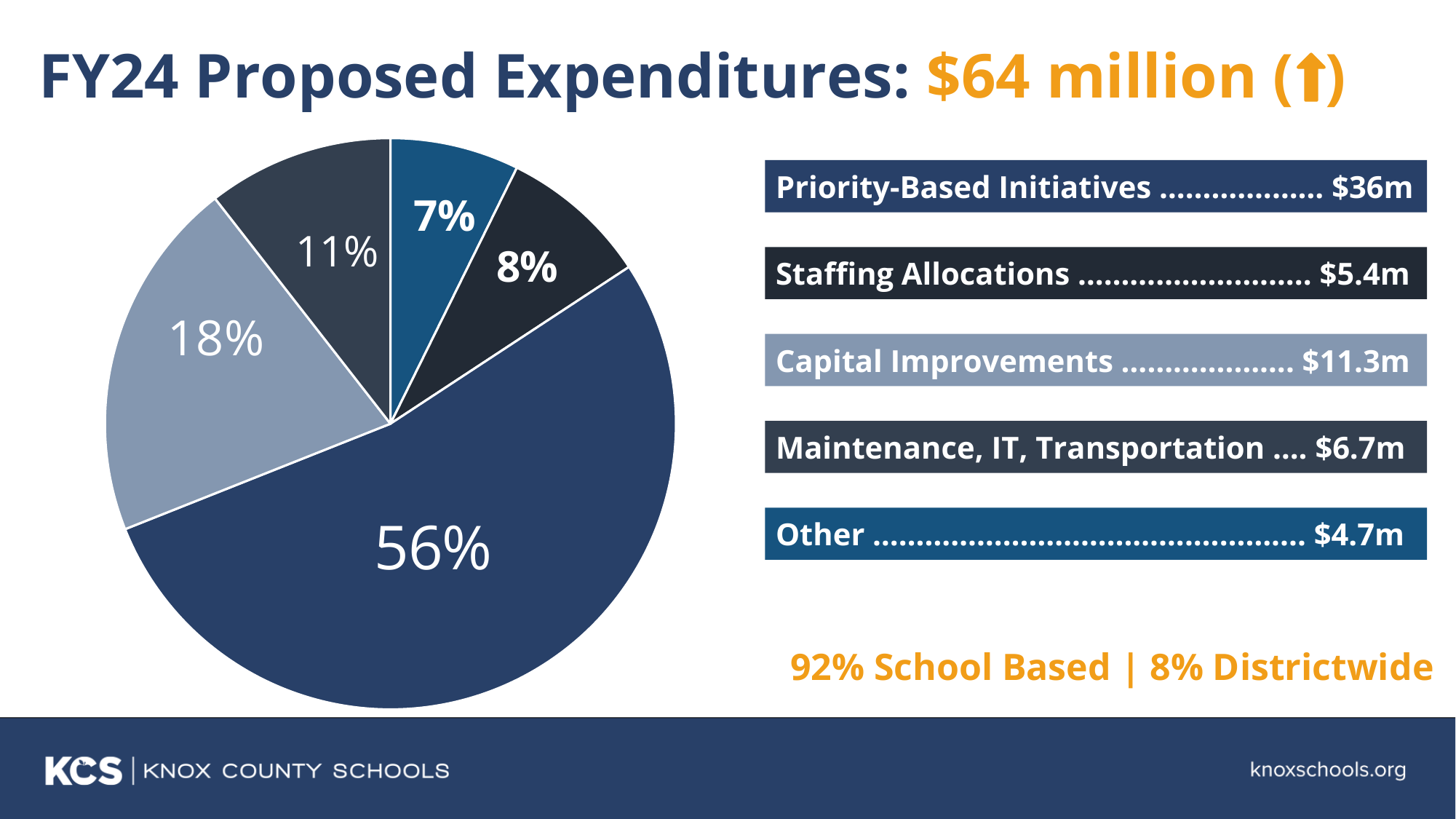

# FY24 Proposed Expenditures: $64 million (  )

### Chart

| Category | Column1 |
|---|---|
| Other | 4676525.0 |
| Staffing Allocations | 5403130.0 |
| Priority-Based Initiatives | 34067550.0 |
| Capital Improvements | 13110500.0 |
| Maintenance, IT, and Transportation | 6742225.0 |
Priority-Based Initiatives ………….…… $36m
Staffing Allocations ………………….….. $5.4m
Capital Improvements ………….……. $11.3m
Maintenance, IT, Transportation …. $6.7m
Other ……………………………….……….... $4.7m
92% School Based | 8% Districtwide